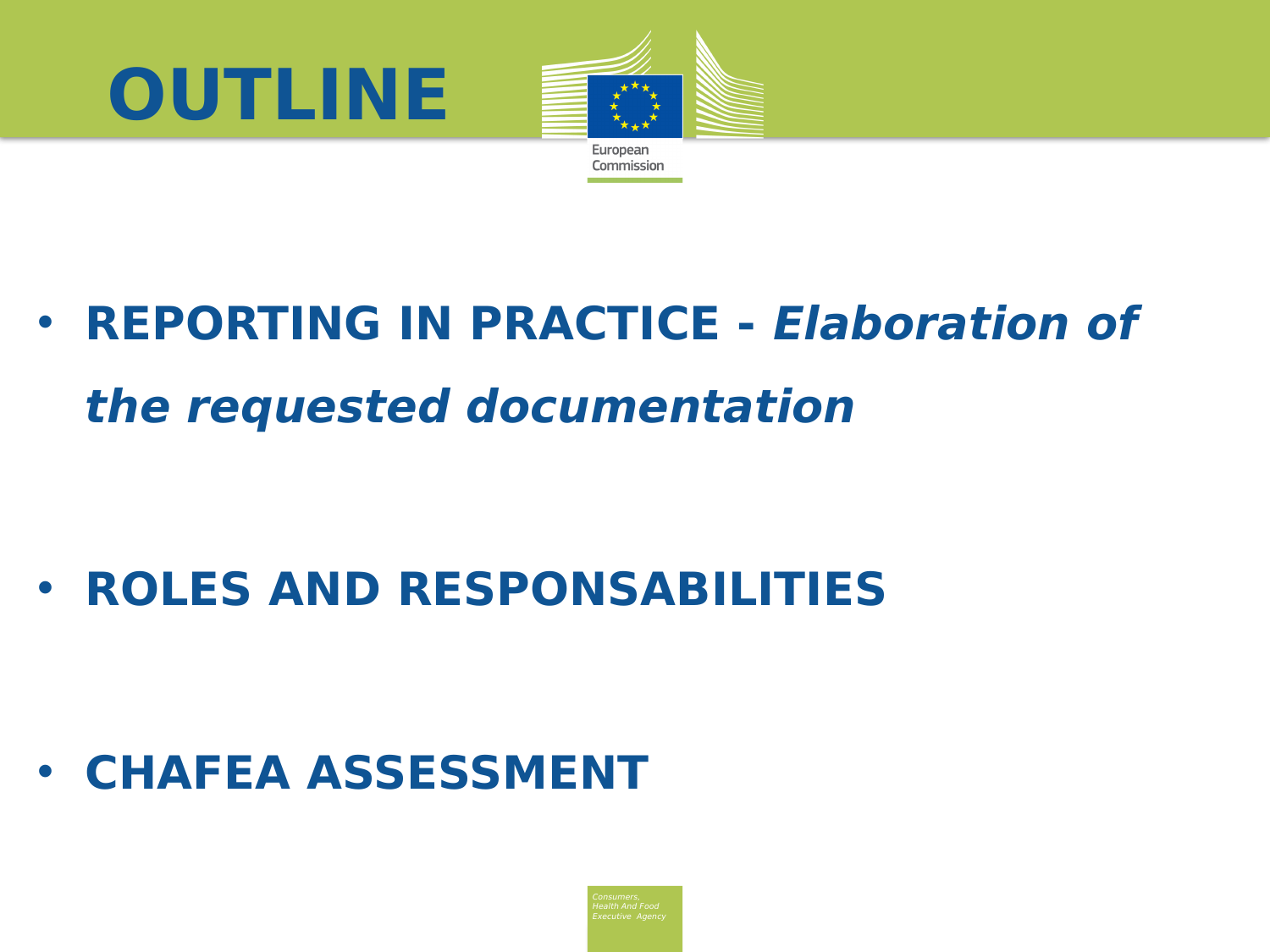

# OUTLINE

REPORTING IN PRACTICE - Elaboration of the requested documentation

ROLES AND RESPONSABILITIES

CHAFEA ASSESSMENT